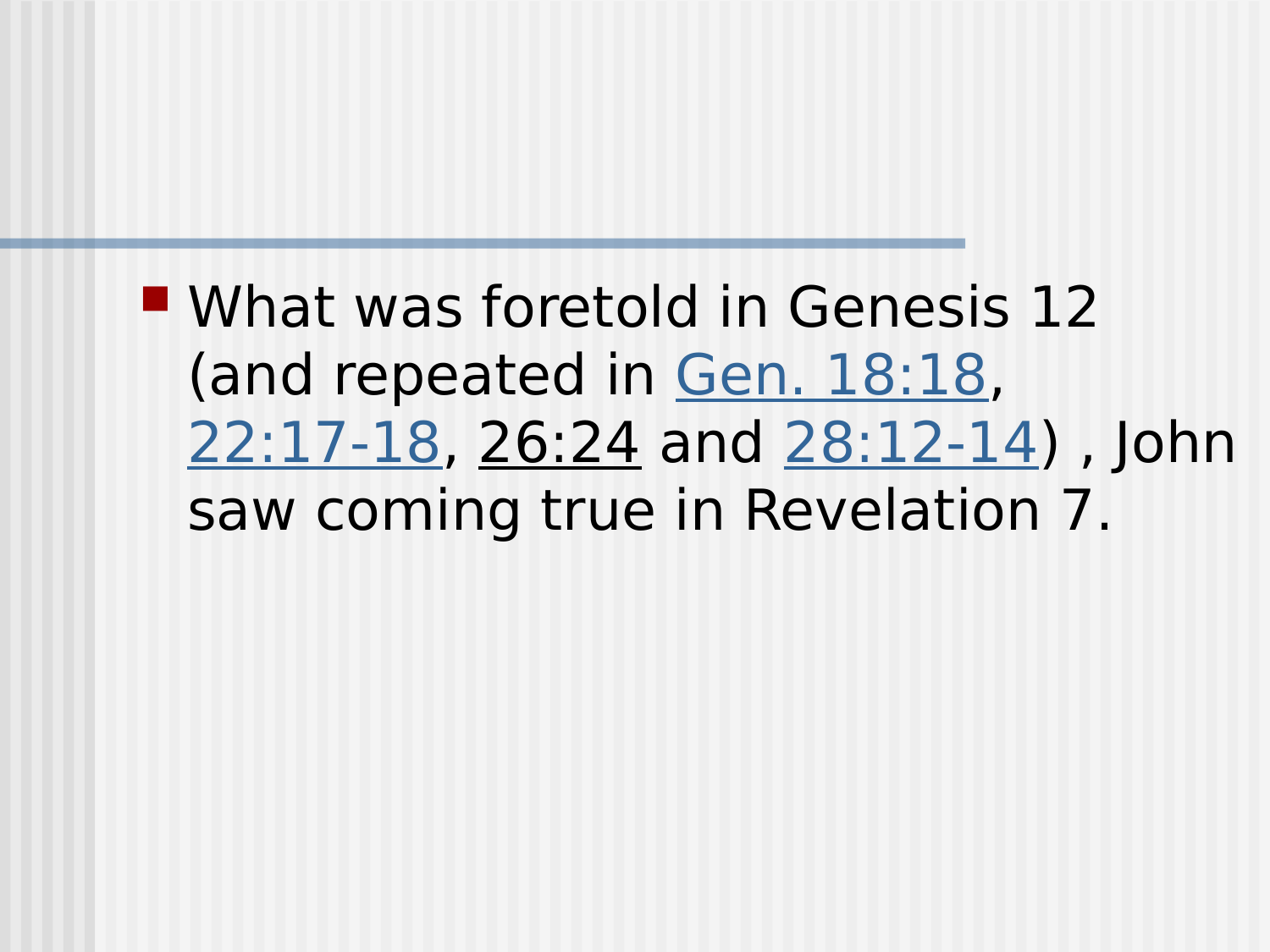

#
What was foretold in Genesis 12 (and repeated in Gen. 18:18, 22:17-18, 26:24 and 28:12-14) , John saw coming true in Revelation 7.